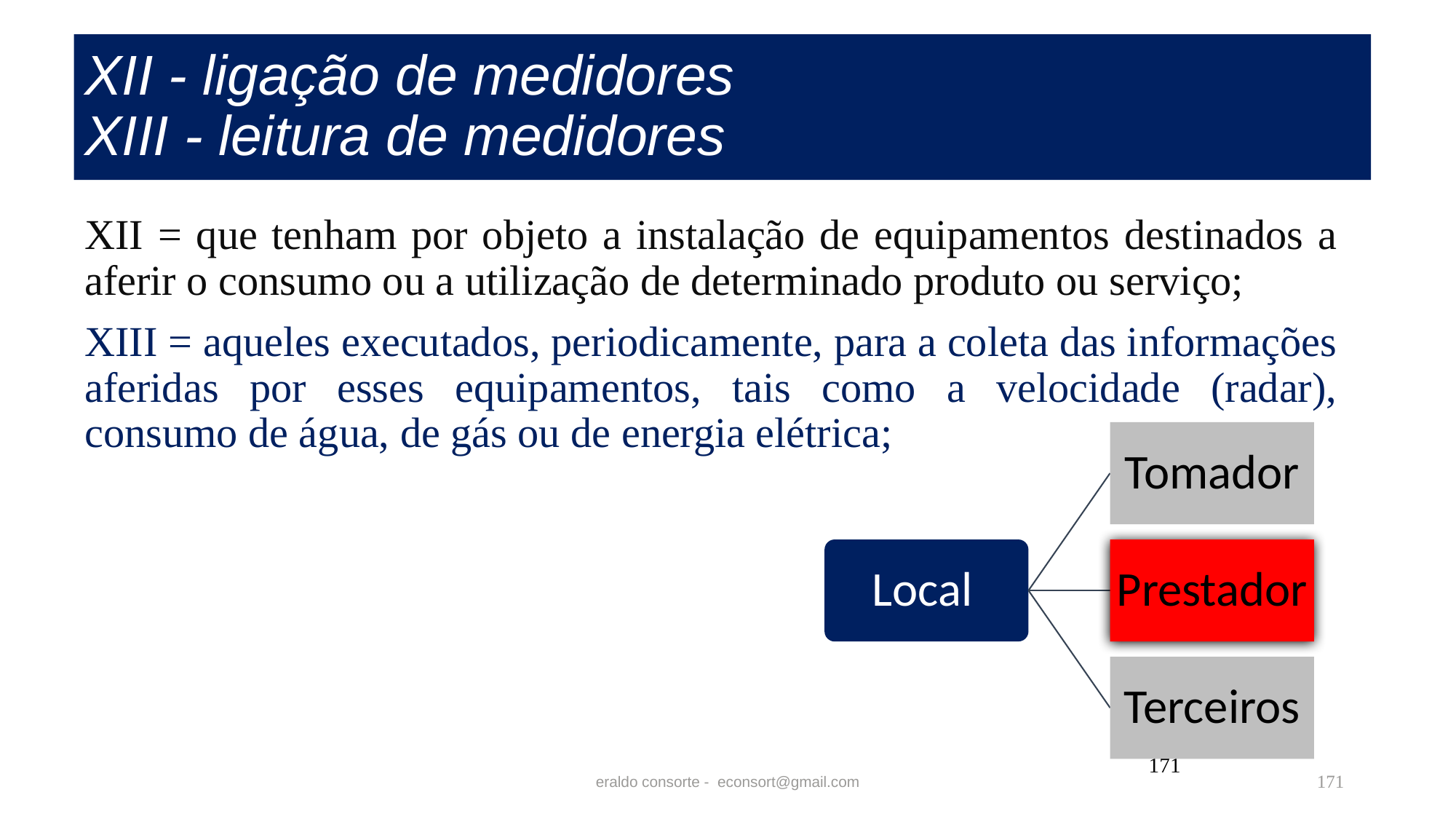

# XII - ligação de medidores XIII - leitura de medidores
XII = que tenham por objeto a instalação de equipamentos destinados a aferir o consumo ou a utilização de determinado produto ou serviço;
XIII = aqueles executados, periodicamente, para a coleta das informações aferidas por esses equipamentos, tais como a velocidade (radar), consumo de água, de gás ou de energia elétrica;
Local

Tomador

Prestador

Terceiros
171
eraldo consorte -  econsort@gmail.com
171